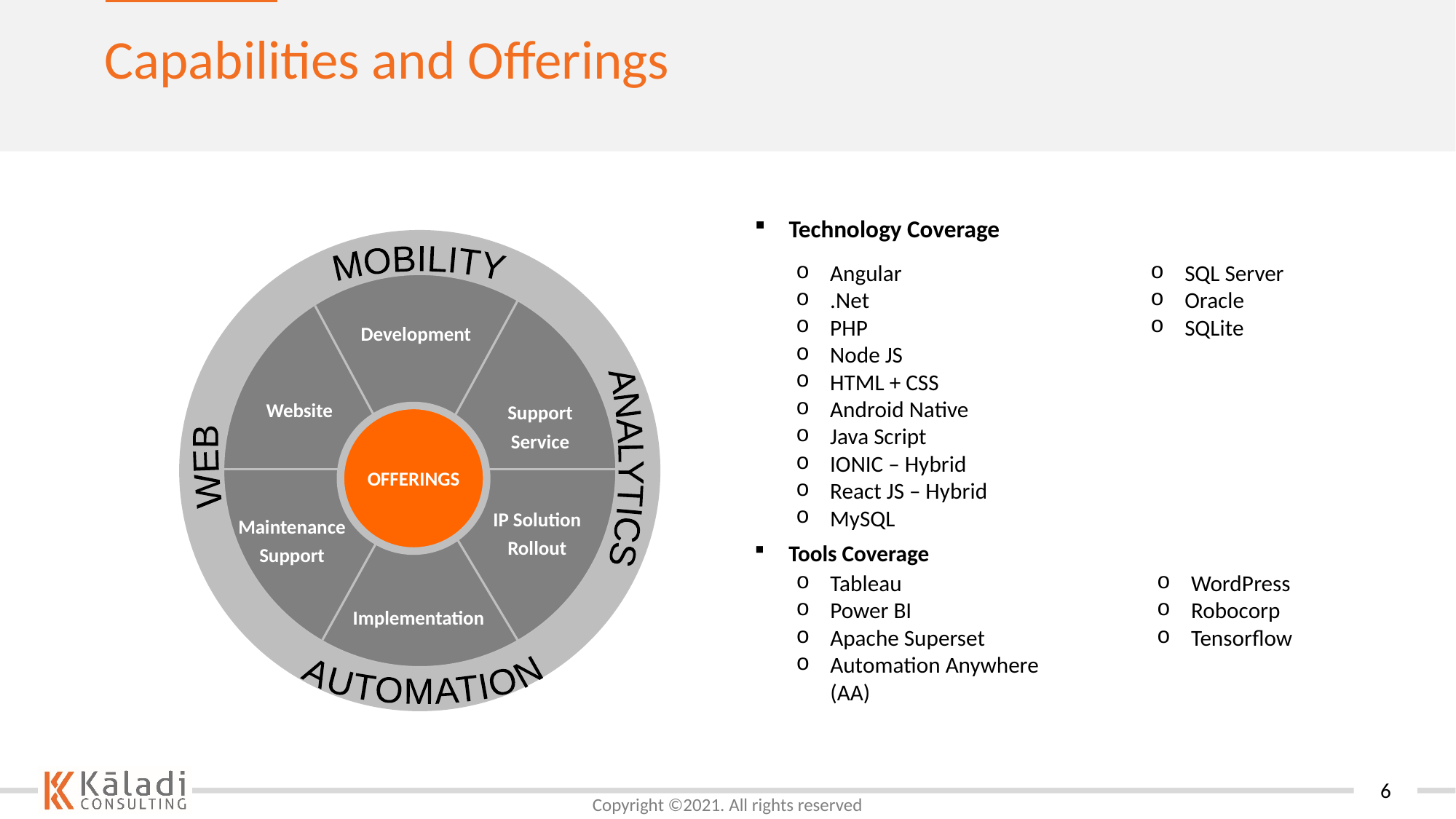

Capabilities and Offerings
Technology Coverage

Angular
.Net
PHP
Node JS
HTML + CSS
Android Native
Java Script
IONIC – Hybrid
React JS – Hybrid
MySQL
SQL Server
Oracle
SQLite

MOBILITY

Development
Website
Support Service
OFFERINGS
WEB
ANALYTICS
IP Solution Rollout
Maintenance Support

Implementation
AUTOMATION
Tools Coverage
Tableau
Power BI
Apache Superset
Automation Anywhere (AA)
WordPress
Robocorp
Tensorflow

6